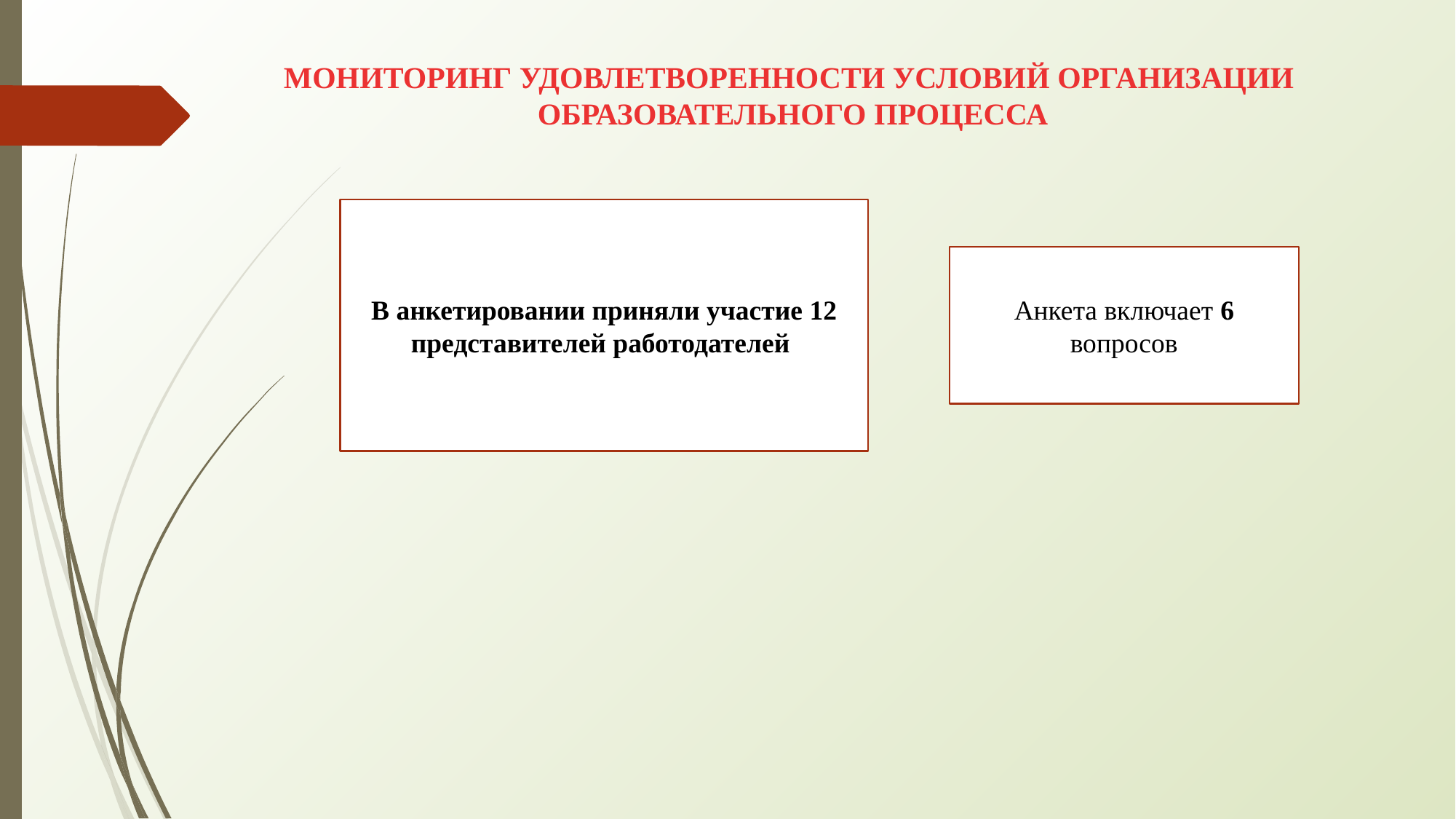

МОНИТОРИНГ УДОВЛЕТВОРЕННОСТИ УСЛОВИЙ ОРГАНИЗАЦИИ
ОБРАЗОВАТЕЛЬНОГО ПРОЦЕССА
В анкетировании приняли участие 12 представителей работодателей
Анкета включает 6 вопросов